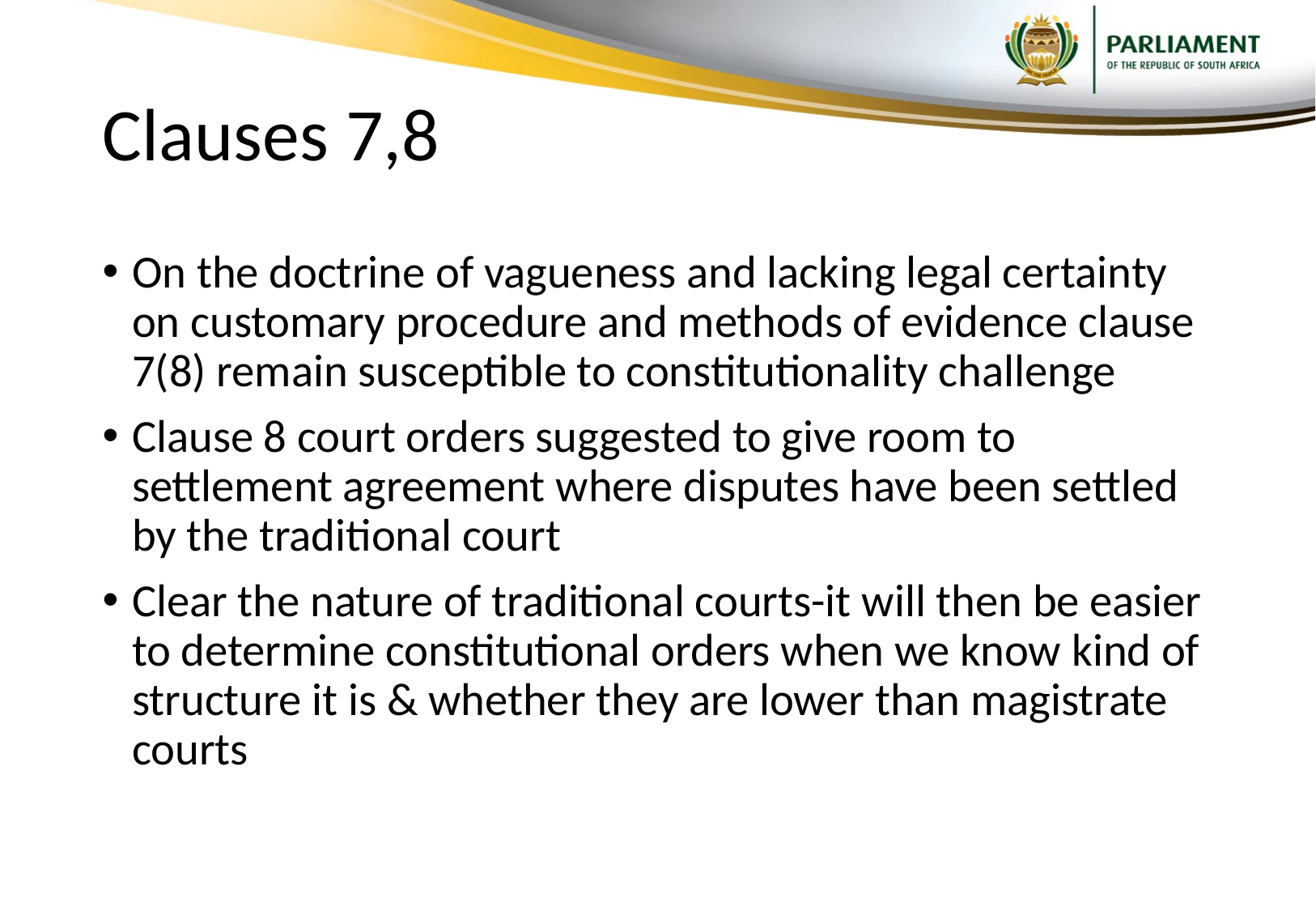

# Clauses 7,8
On the doctrine of vagueness and lacking legal certainty on customary procedure and methods of evidence clause 7(8) remain susceptible to constitutionality challenge
Clause 8 court orders suggested to give room to settlement agreement where disputes have been settled by the traditional court
Clear the nature of traditional courts-it will then be easier to determine constitutional orders when we know kind of structure it is & whether they are lower than magistrate courts